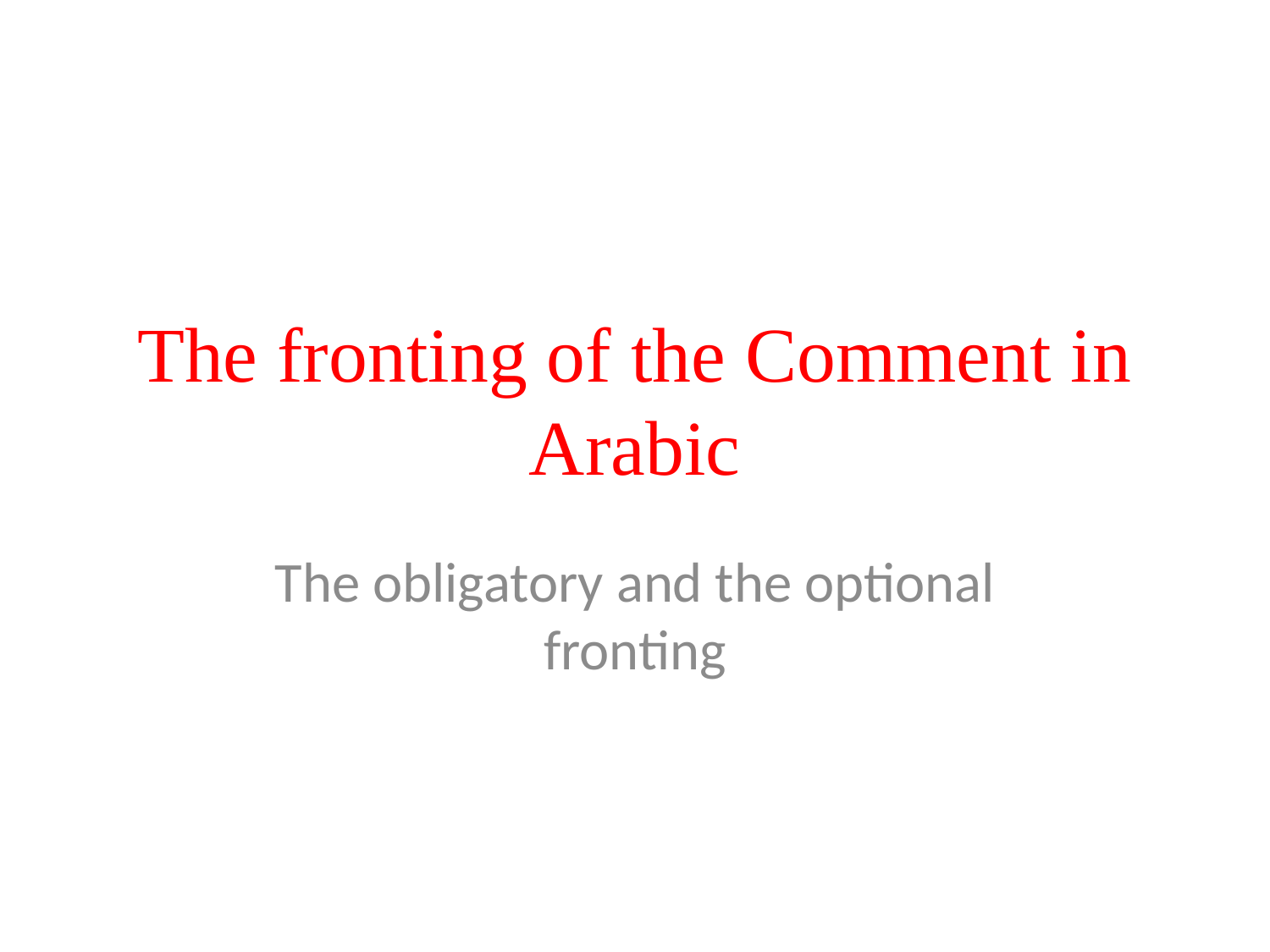

# The fronting of the Comment in Arabic
The obligatory and the optional fronting